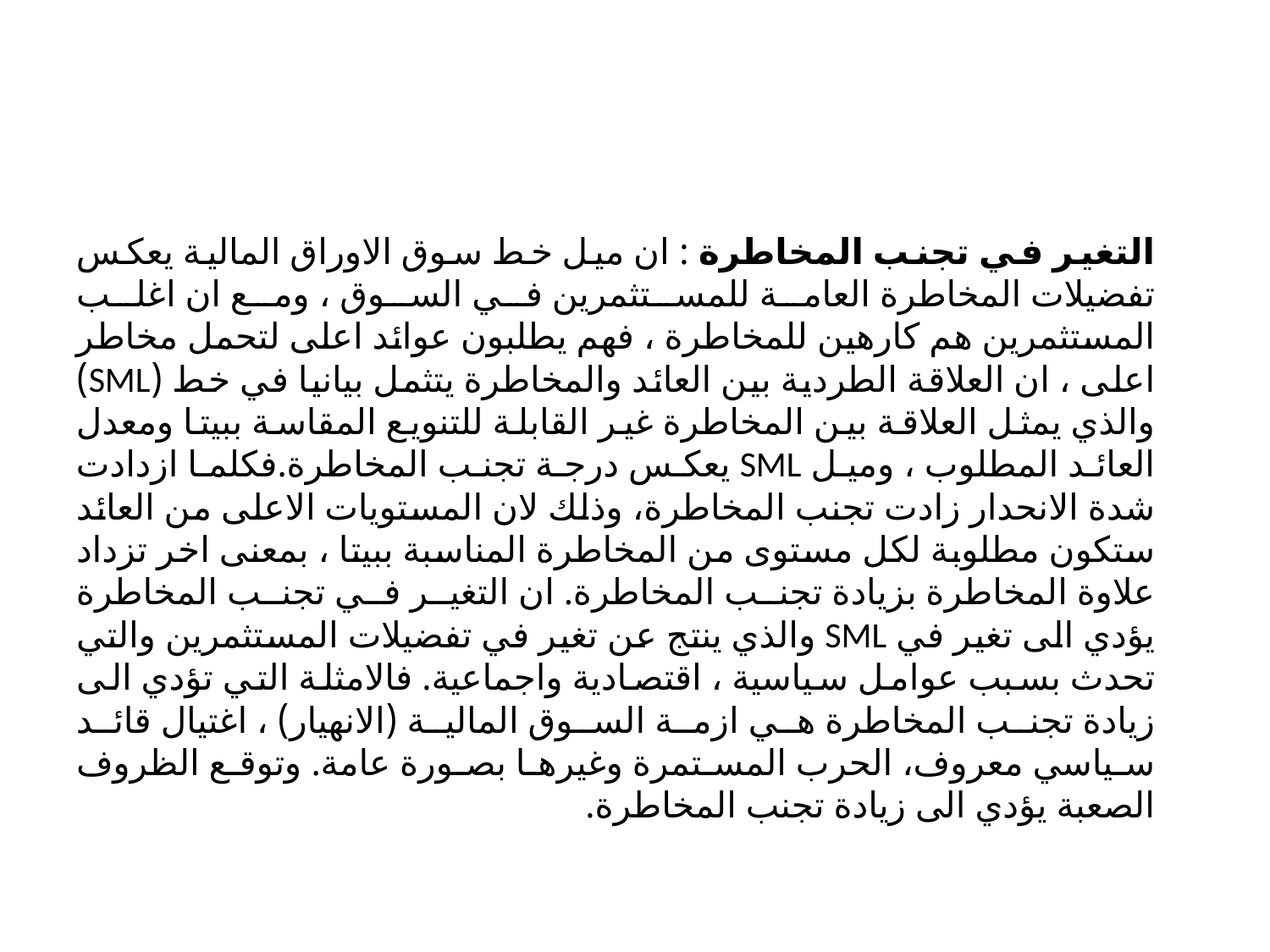

#
		التغير في تجنب المخاطرة : ان ميل خط سوق الاوراق المالية يعكس تفضيلات المخاطرة العامة للمستثمرين في السوق ، ومع ان اغلب المستثمرين هم كارهين للمخاطرة ، فهم يطلبون عوائد اعلى لتحمل مخاطر اعلى ، ان العلاقة الطردية بين العائد والمخاطرة يتثمل بيانيا في خط (SML) والذي يمثل العلاقة بين المخاطرة غير القابلة للتنويع المقاسة ببيتا ومعدل العائد المطلوب ، وميل SML يعكس درجة تجنب المخاطرة.فكلما ازدادت شدة الانحدار زادت تجنب المخاطرة، وذلك لان المستويات الاعلى من العائد ستكون مطلوبة لكل مستوى من المخاطرة المناسبة ببيتا ، بمعنى اخر تزداد علاوة المخاطرة بزيادة تجنب المخاطرة. ان التغير في تجنب المخاطرة يؤدي الى تغير في SML والذي ينتج عن تغير في تفضيلات المستثمرين والتي تحدث بسبب عوامل سياسية ، اقتصادية واجماعية. فالامثلة التي تؤدي الى زيادة تجنب المخاطرة هي ازمة السوق المالية (الانهيار) ، اغتيال قائد سياسي معروف، الحرب المستمرة وغيرها بصورة عامة. وتوقع الظروف الصعبة يؤدي الى زيادة تجنب المخاطرة.